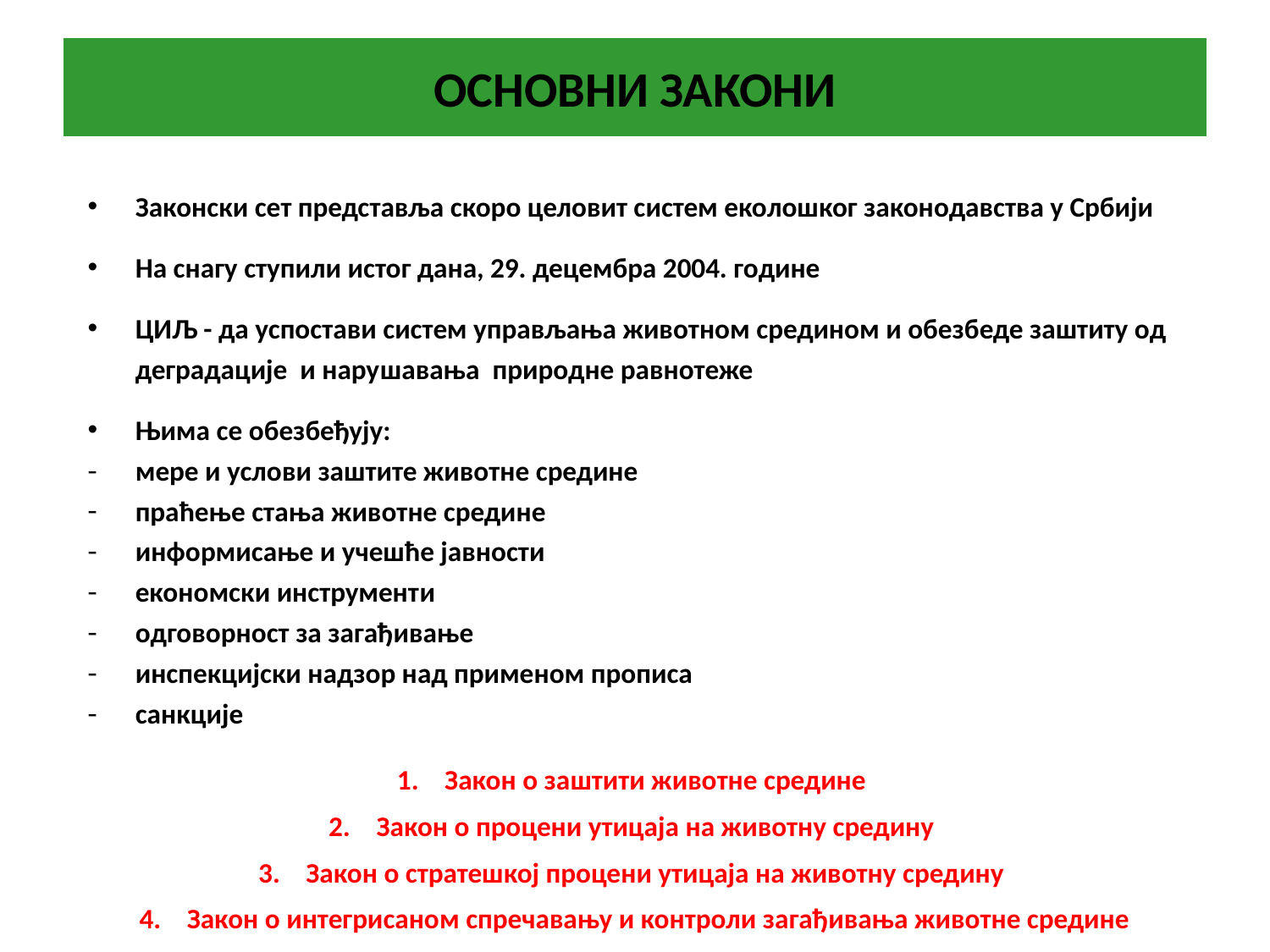

# ОСНОВНИ ЗАКОНИ
Законски сет представља скоро целовит систем еколошког законодавства у Србији

На снагу ступили истог дана, 29. децембра 2004. године

ЦИЉ - да успостави систем управљања животном средином и обезбеде заштиту од деградације  и нарушавања  природне равнотеже

Њима се обезбеђују:
мере и услови заштите животне средине
праћење стања животне средине
информисање и учешће јавности
економски инструменти
одговорност за загађивање
инспекцијски надзор над применом прописа
санкције

Закон о заштити животне средине
Закон о процени утицаја на животну средину
Закон о стратешкој процени утицаја на животну средину
Закон о интегрисаном спречавању и контроли загађивања животне средине